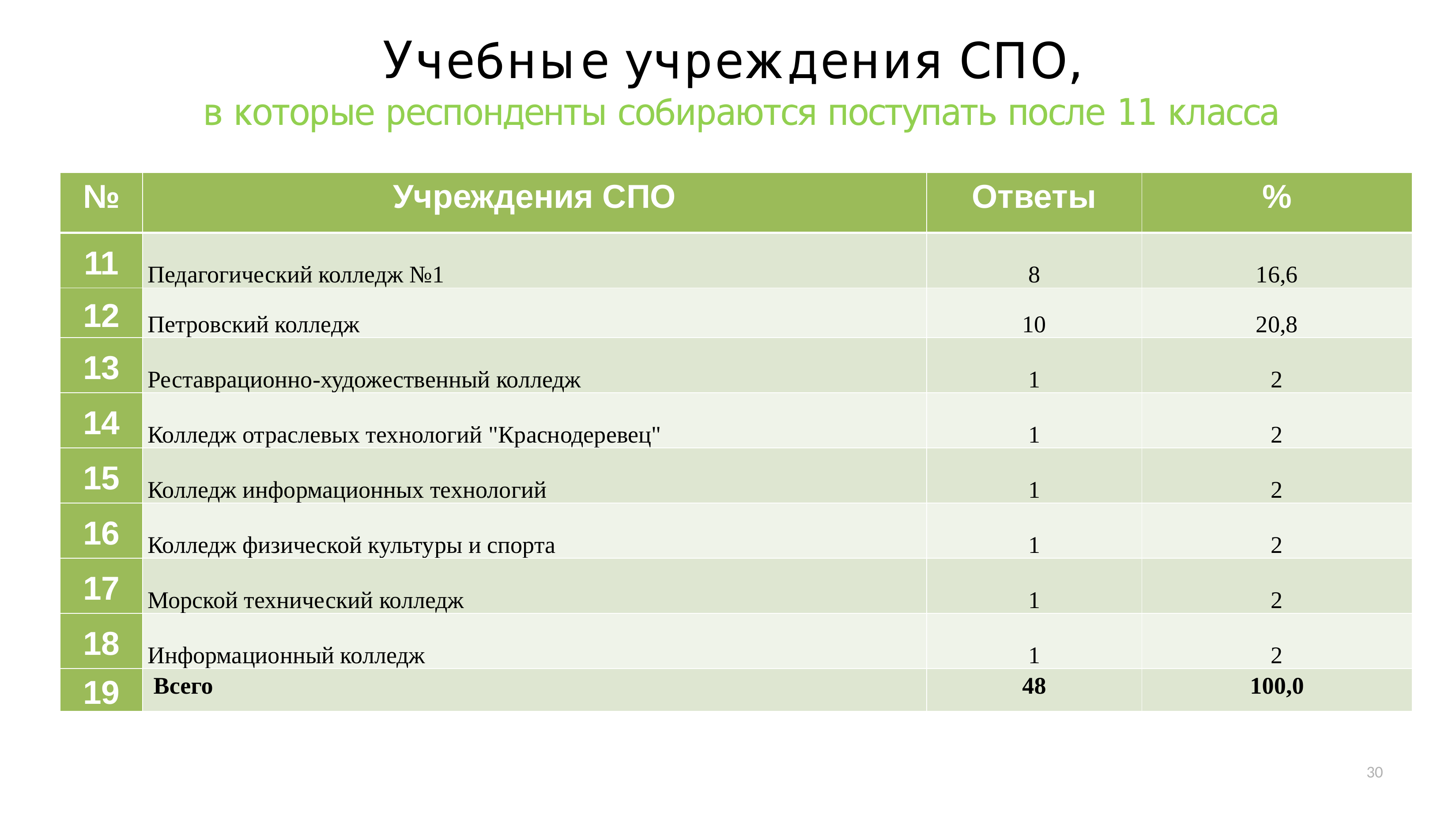

# Учебные учреждения СПО, в которые респонденты собираются поступать после 11 класса
| № | Учреждения СПО | Ответы | % |
| --- | --- | --- | --- |
| 11 | Педагогический колледж №1 | 8 | 16,6 |
| 12 | Петровский колледж | 10 | 20,8 |
| 13 | Реставрационно-художественный колледж | 1 | 2 |
| 14 | Колледж отраслевых технологий "Краснодеревец" | 1 | 2 |
| 15 | Колледж информационных технологий | 1 | 2 |
| 16 | Колледж физической культуры и спорта | 1 | 2 |
| 17 | Морской технический колледж | 1 | 2 |
| 18 | Информационный колледж | 1 | 2 |
| 19 | Всего | 48 | 100,0 |
30